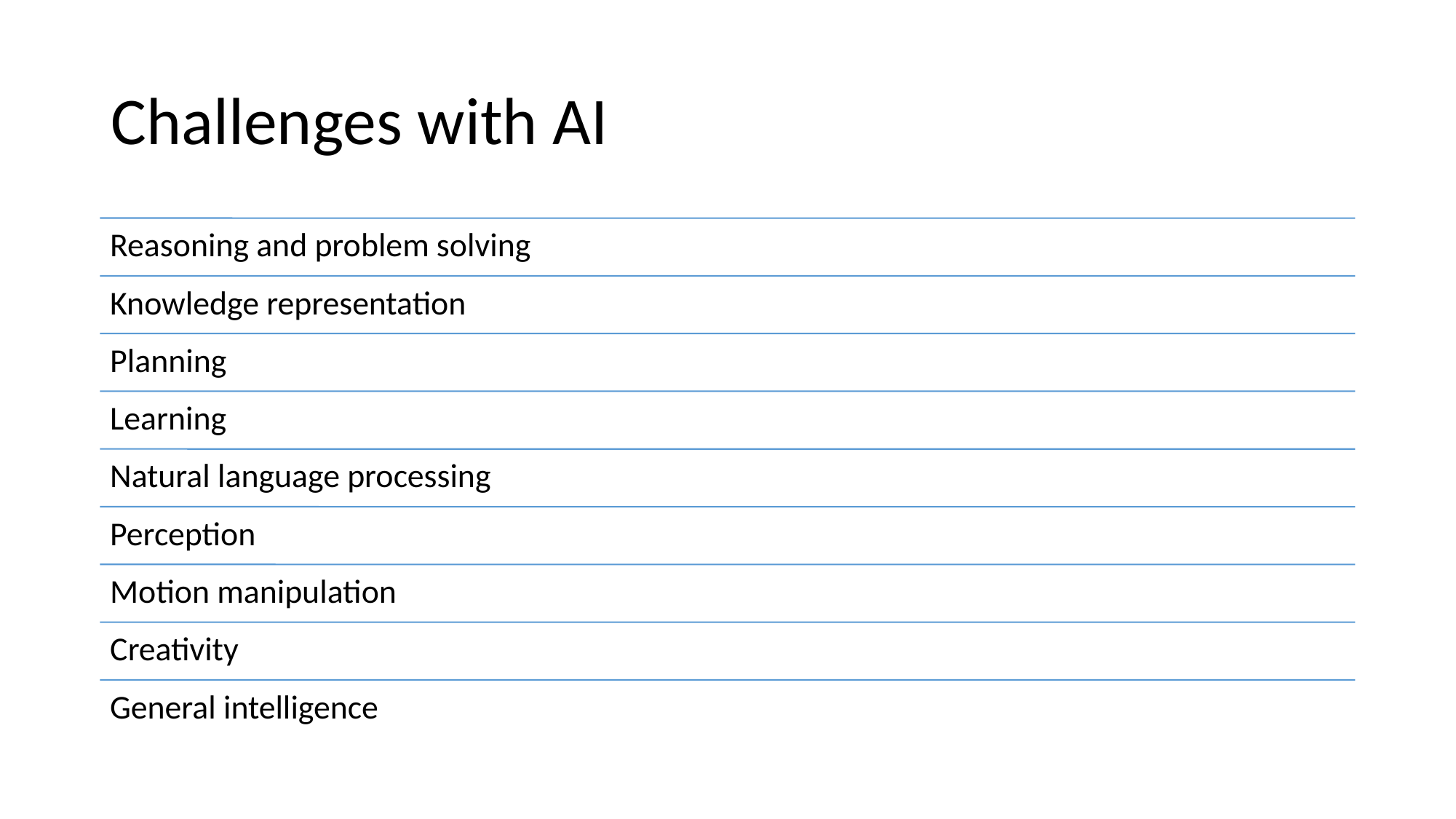

# Challenges with AI
Reasoning and problem solving
Knowledge representation
Planning
Learning
Natural language processing
Perception
Motion manipulation
Creativity
General intelligence